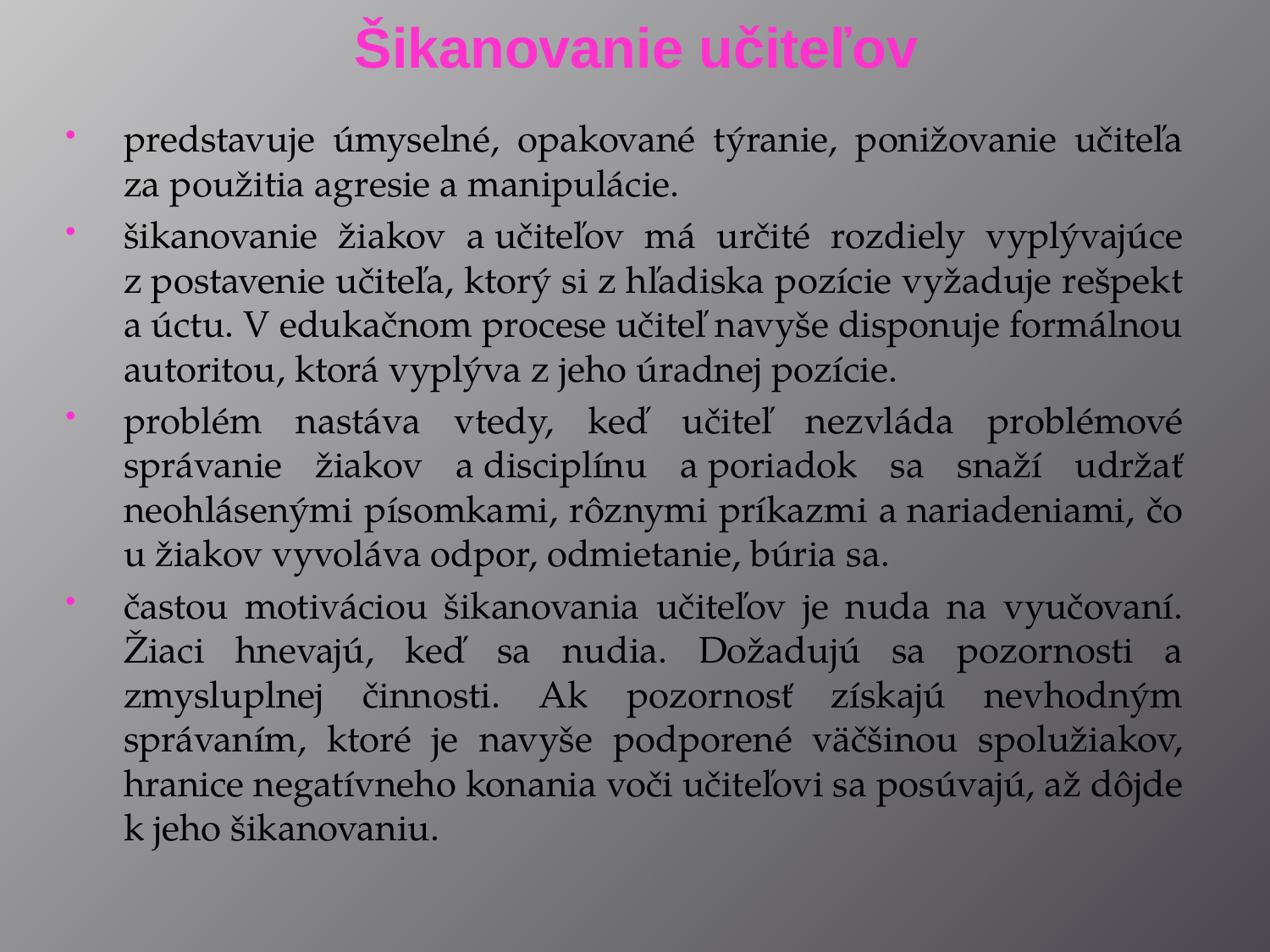

# Šikanovanie učiteľov
predstavuje úmyselné, opakované týranie, ponižovanie učiteľa za použitia agresie a manipulácie.
šikanovanie žiakov a učiteľov má určité rozdiely vyplývajúce z postavenie učiteľa, ktorý si z hľadiska pozície vyžaduje rešpekt a úctu. V edukačnom procese učiteľ navyše disponuje formálnou autoritou, ktorá vyplýva z jeho úradnej pozície.
problém nastáva vtedy, keď učiteľ nezvláda problémové správanie žiakov a disciplínu a poriadok sa snaží udržať neohlásenými písomkami, rôznymi príkazmi a nariadeniami, čo u žiakov vyvoláva odpor, odmietanie, búria sa.
častou motiváciou šikanovania učiteľov je nuda na vyučovaní. Žiaci hnevajú, keď sa nudia. Dožadujú sa pozornosti a zmysluplnej činnosti. Ak pozornosť získajú nevhodným správaním, ktoré je navyše podporené väčšinou spolužiakov, hranice negatívneho konania voči učiteľovi sa posúvajú, až dôjde k jeho šikanovaniu.